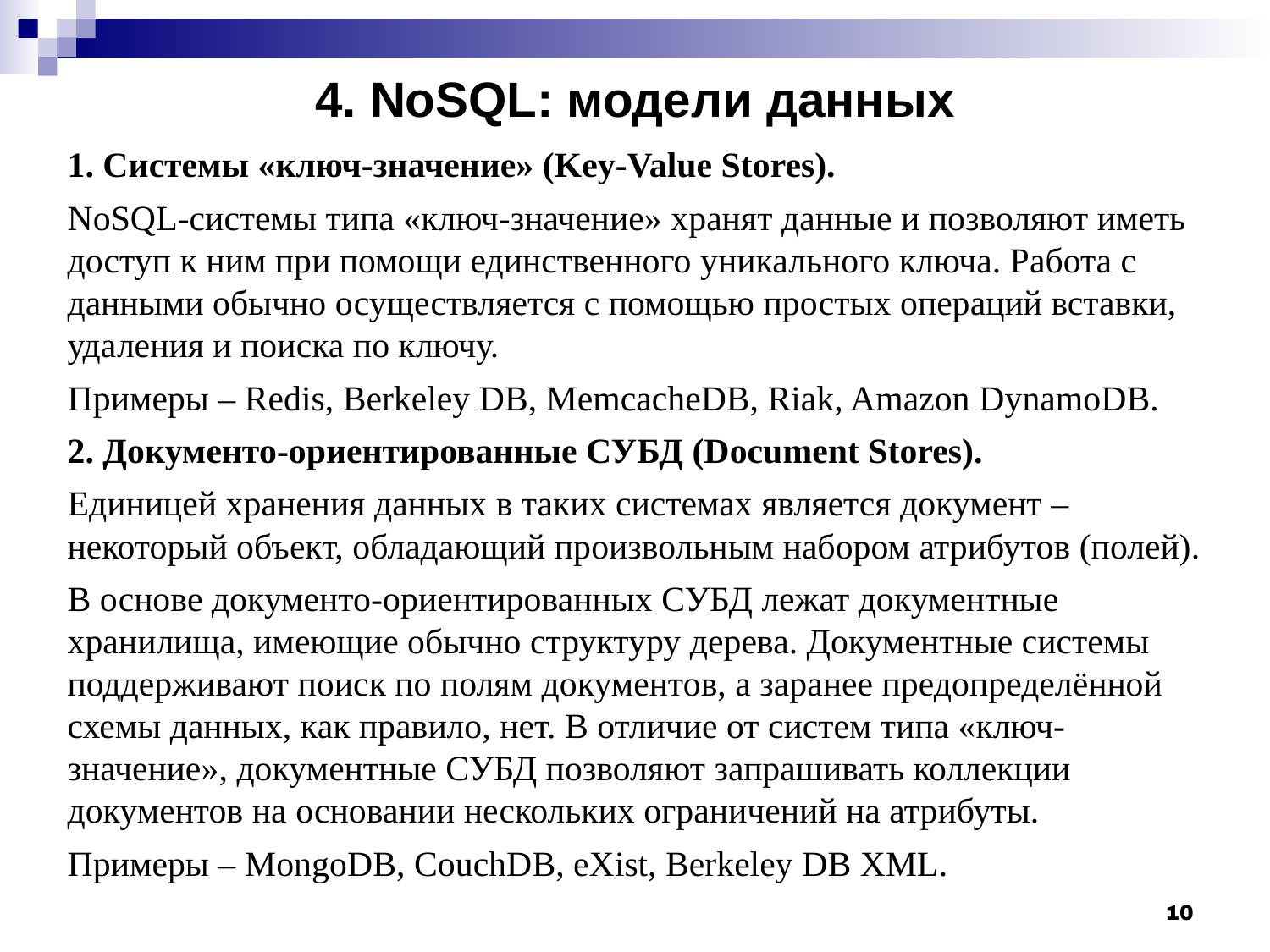

# 4. NoSQL: модели данных
1. Системы «ключ-значение» (Key-Value Stores).
NoSQL-системы типа «ключ-значение» хранят данные и позволяют иметь доступ к ним при помощи единственного уникального ключа. Работа с данными обычно осуществляется с помощью простых операций вставки, удаления и поиска по ключу.
Примеры – Redis, Berkeley DB, MemcacheDB, Riak, Amazon DynamoDB.
2. Документо-ориентированные СУБД (Document Stores).
Единицей хранения данных в таких системах является документ – некоторый объект, обладающий произвольным набором атрибутов (полей).
В основе документо-ориентированных СУБД лежат документные хранилища, имеющие обычно структуру дерева. Документные системы поддерживают поиск по полям документов, а заранее предопределённой схемы данных, как правило, нет. В отличие от систем типа «ключ-значение», документные СУБД позволяют запрашивать коллекции документов на основании нескольких ограничений на атрибуты.
Примеры – MongoDB, CouchDB, eXist, Berkeley DB XML.
10